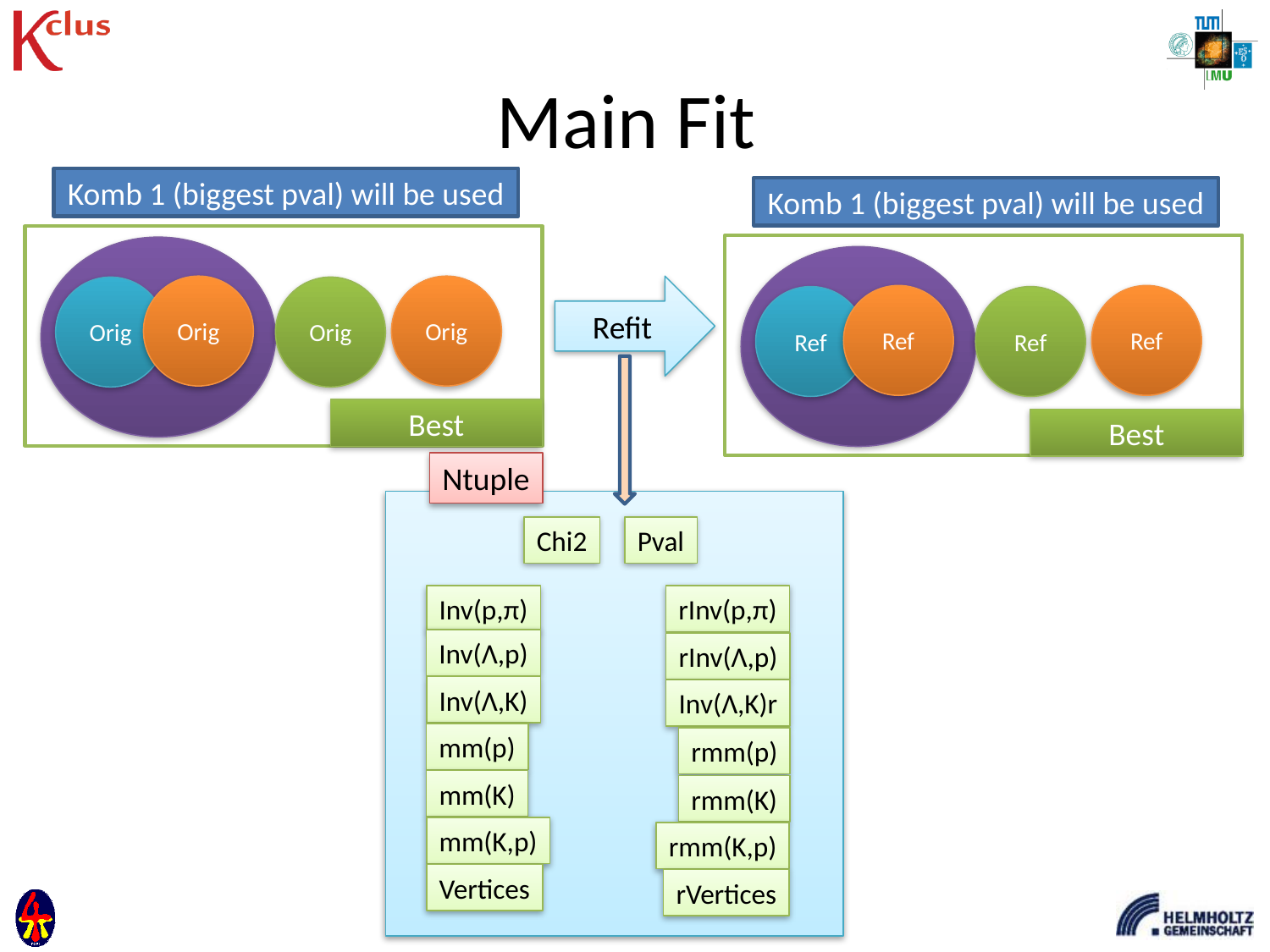

# Main Fit
Komb 1 (biggest pval) will be used
Komb 1 (biggest pval) will be used

Orig
Orig
Refit
Orig
Orig
Ref
Ref
Ref
Ref

Best
Best
Ntuple

Chi2
Pval
rInv(p,π)
Inv(p,π)
Inv(Λ,p)
rInv(Λ,p)
Inv(Λ,K)
Inv(Λ,K)r
mm(p)
rmm(p)
mm(K)
rmm(K)
mm(K,p)
rmm(K,p)
Vertices
rVertices